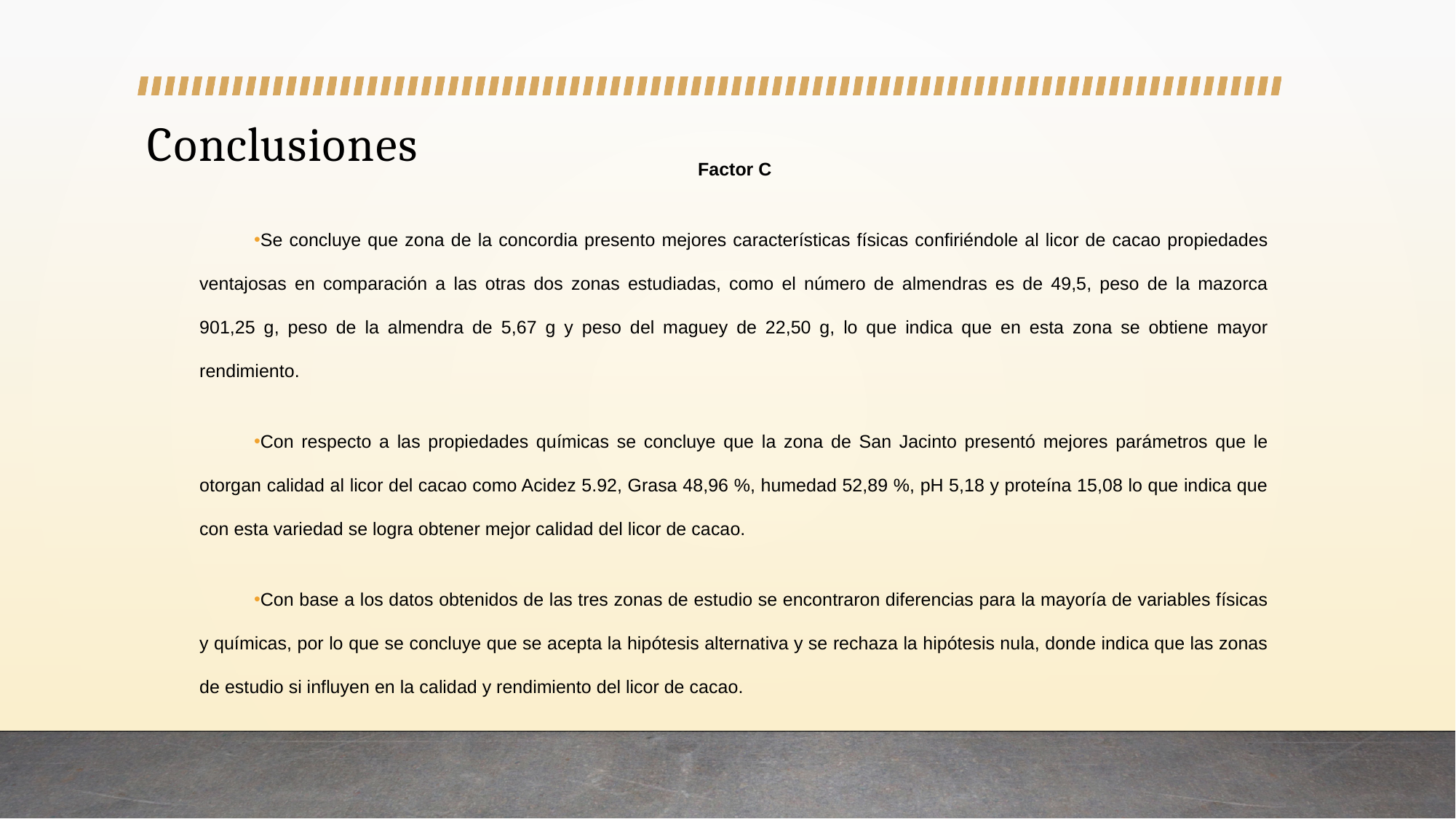

# Conclusiones
Factor C
Se concluye que zona de la concordia presento mejores características físicas confiriéndole al licor de cacao propiedades ventajosas en comparación a las otras dos zonas estudiadas, como el número de almendras es de 49,5, peso de la mazorca 901,25 g, peso de la almendra de 5,67 g y peso del maguey de 22,50 g, lo que indica que en esta zona se obtiene mayor rendimiento.
Con respecto a las propiedades químicas se concluye que la zona de San Jacinto presentó mejores parámetros que le otorgan calidad al licor del cacao como Acidez 5.92, Grasa 48,96 %, humedad 52,89 %, pH 5,18 y proteína 15,08 lo que indica que con esta variedad se logra obtener mejor calidad del licor de cacao.
Con base a los datos obtenidos de las tres zonas de estudio se encontraron diferencias para la mayoría de variables físicas y químicas, por lo que se concluye que se acepta la hipótesis alternativa y se rechaza la hipótesis nula, donde indica que las zonas de estudio si influyen en la calidad y rendimiento del licor de cacao.